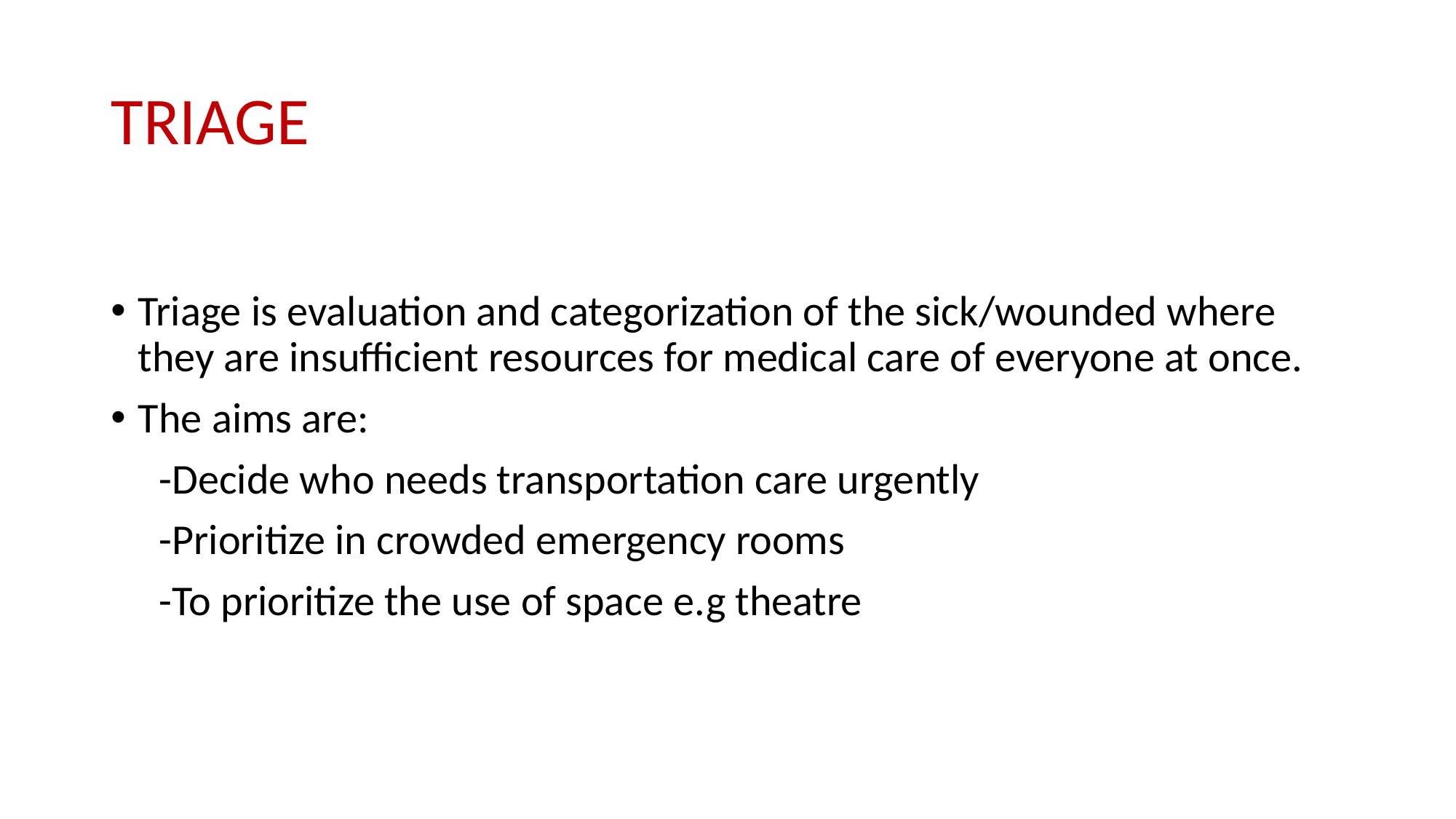

# TRIAGE

Triage is evaluation and categorization of the sick/wounded where they are insufficient resources for medical care of everyone at once.
The aims are:
     -Decide who needs transportation care urgently
     -Prioritize in crowded emergency rooms
     -To prioritize the use of space e.g theatre